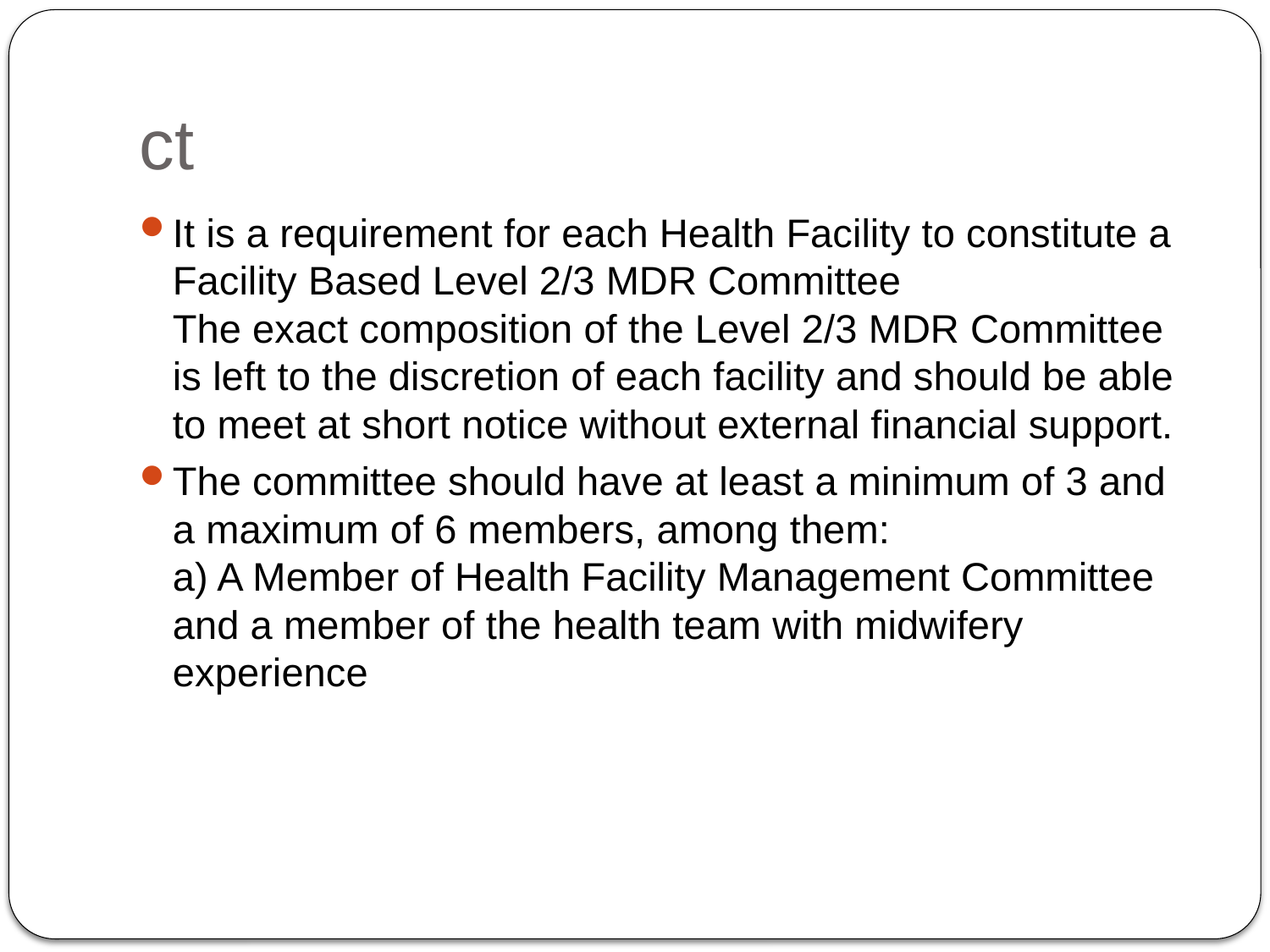

# ct
It is a requirement for each Health Facility to constitute a Facility Based Level 2/3 MDR Committee
The exact composition of the Level 2/3 MDR Committee is left to the discretion of each facility and should be able to meet at short notice without external financial support.
The committee should have at least a minimum of 3 and a maximum of 6 members, among them:
a) A Member of Health Facility Management Committee and a member of the health team with midwifery experience